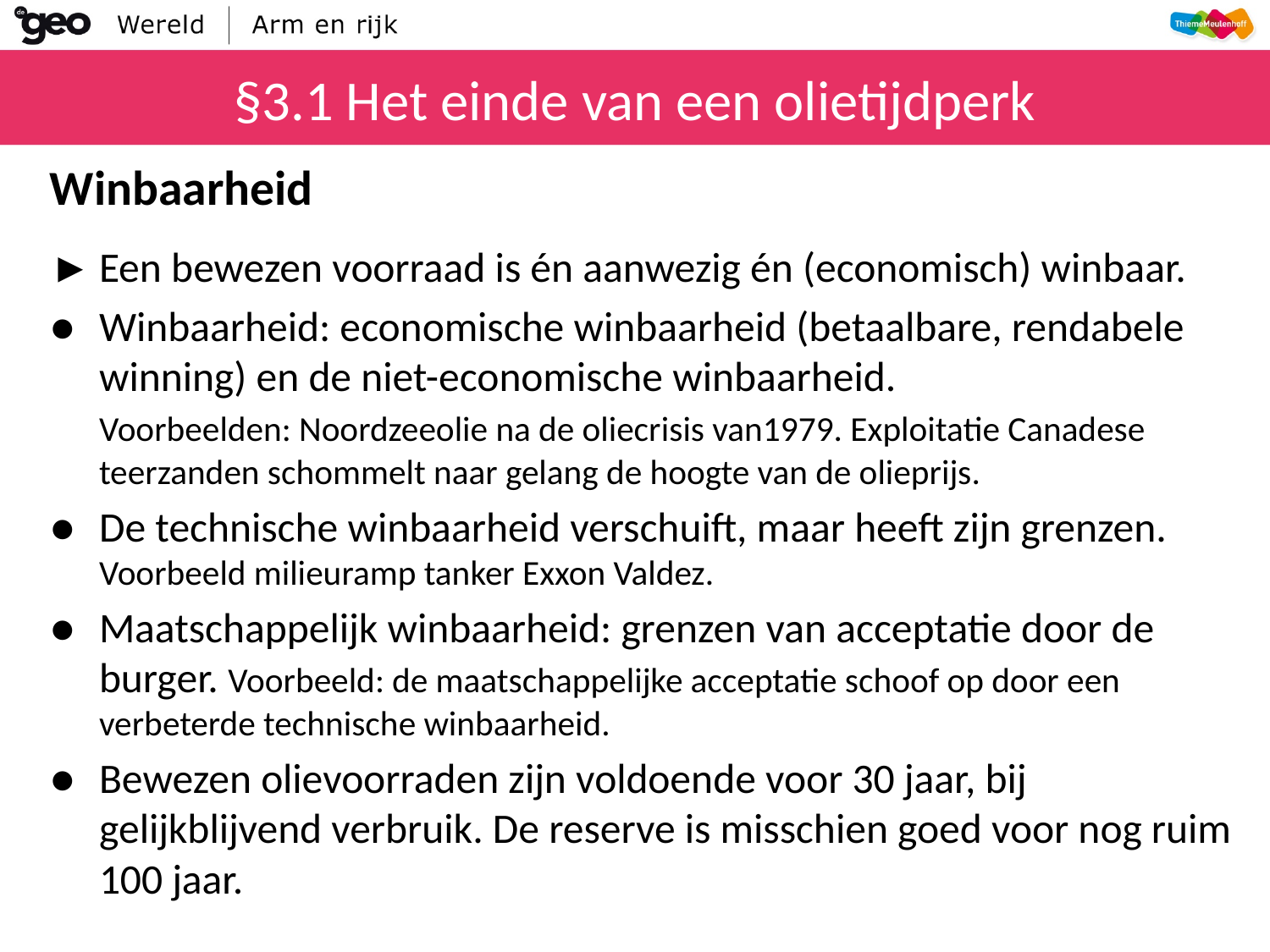

# §3.1 Het einde van een olietijdperk
Winbaarheid
►	Een bewezen voorraad is én aanwezig én (economisch) winbaar.
●	Winbaarheid: economische winbaarheid (betaalbare, rendabele winning) en de niet-economische winbaarheid.
	Voorbeelden: Noordzeeolie na de oliecrisis van1979. Exploitatie Canadese teerzanden schommelt naar gelang de hoogte van de olieprijs.
●	De technische winbaarheid verschuift, maar heeft zijn grenzen. Voorbeeld milieuramp tanker Exxon Valdez.
●	Maatschappelijk winbaarheid: grenzen van acceptatie door de burger. Voorbeeld: de maatschappelijke acceptatie schoof op door een verbeterde technische winbaarheid.
●	Bewezen olievoorraden zijn voldoende voor 30 jaar, bij gelijkblijvend verbruik. De reserve is misschien goed voor nog ruim 100 jaar.